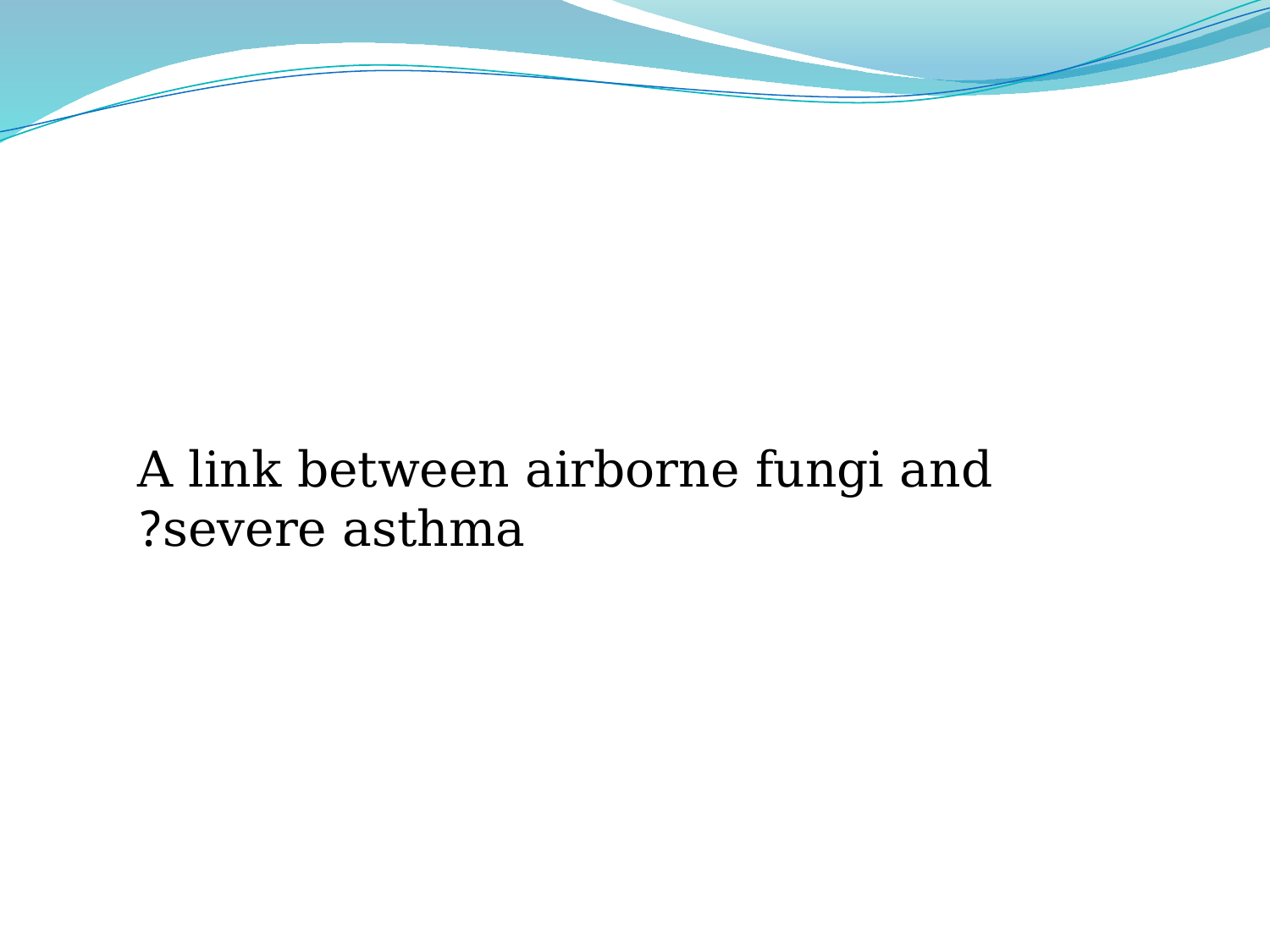

#

A link between airborne fungi and severe asthma?